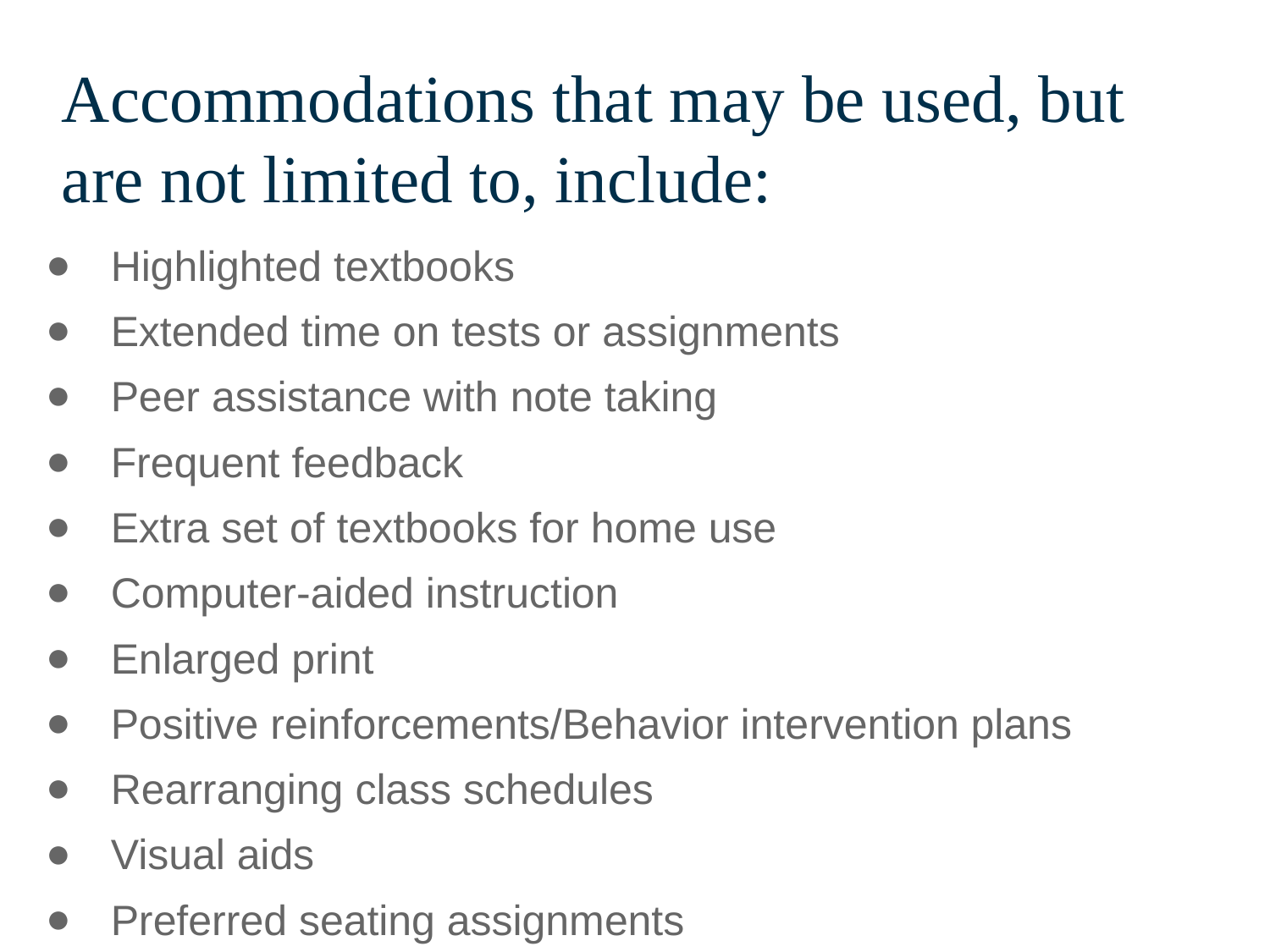

# Accommodations that may be used, but are not limited to, include:
Highlighted textbooks
Extended time on tests or assignments
Peer assistance with note taking
Frequent feedback
Extra set of textbooks for home use
Computer-aided instruction
Enlarged print
Positive reinforcements/Behavior intervention plans
Rearranging class schedules
Visual aids
Preferred seating assignments